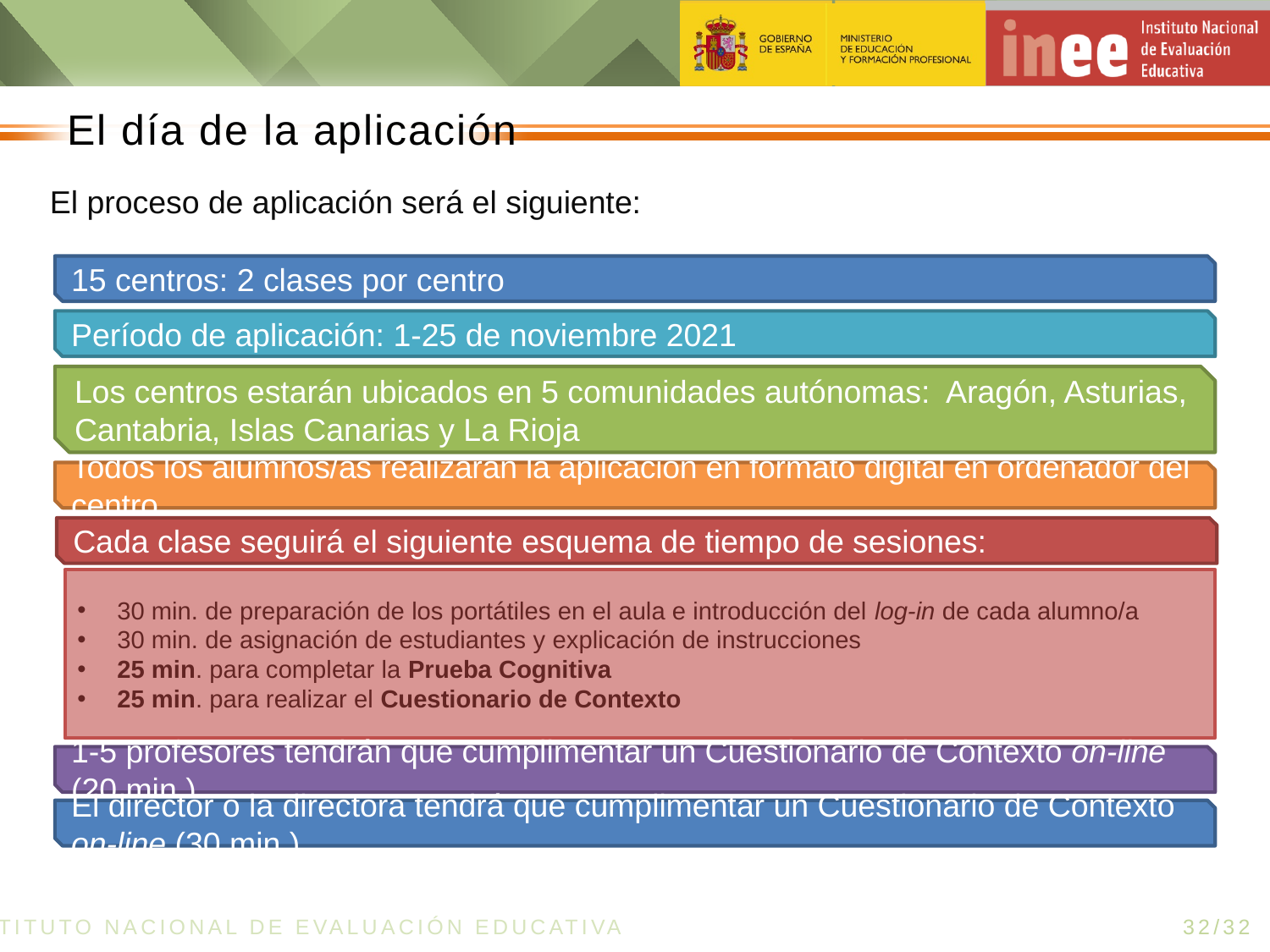

El día de la aplicación

El proceso de aplicación será el siguiente:
15 centros: 2 clases por centro
Período de aplicación: 1-25 de noviembre 2021
Los centros estarán ubicados en 5 comunidades autónomas:  Aragón, Asturias, Cantabria, Islas Canarias y La Rioja
Todos los alumnos/as realizarán la aplicación en formato digital en ordenador del centro
Cada clase seguirá el siguiente esquema de tiempo de sesiones:
30 min. de preparación de los portátiles en el aula e introducción del log-in de cada alumno/a
30 min. de asignación de estudiantes y explicación de instrucciones
25 min. para completar la Prueba Cognitiva
25 min. para realizar el Cuestionario de Contexto
1-5 profesores tendrán que cumplimentar un Cuestionario de Contexto on-line (20 min.)
El director o la directora tendrá que cumplimentar un Cuestionario de Contexto on-line (30 min.)
32/32
INSTITUTO NACIONAL DE EVALUACIÓN EDUCATIVA